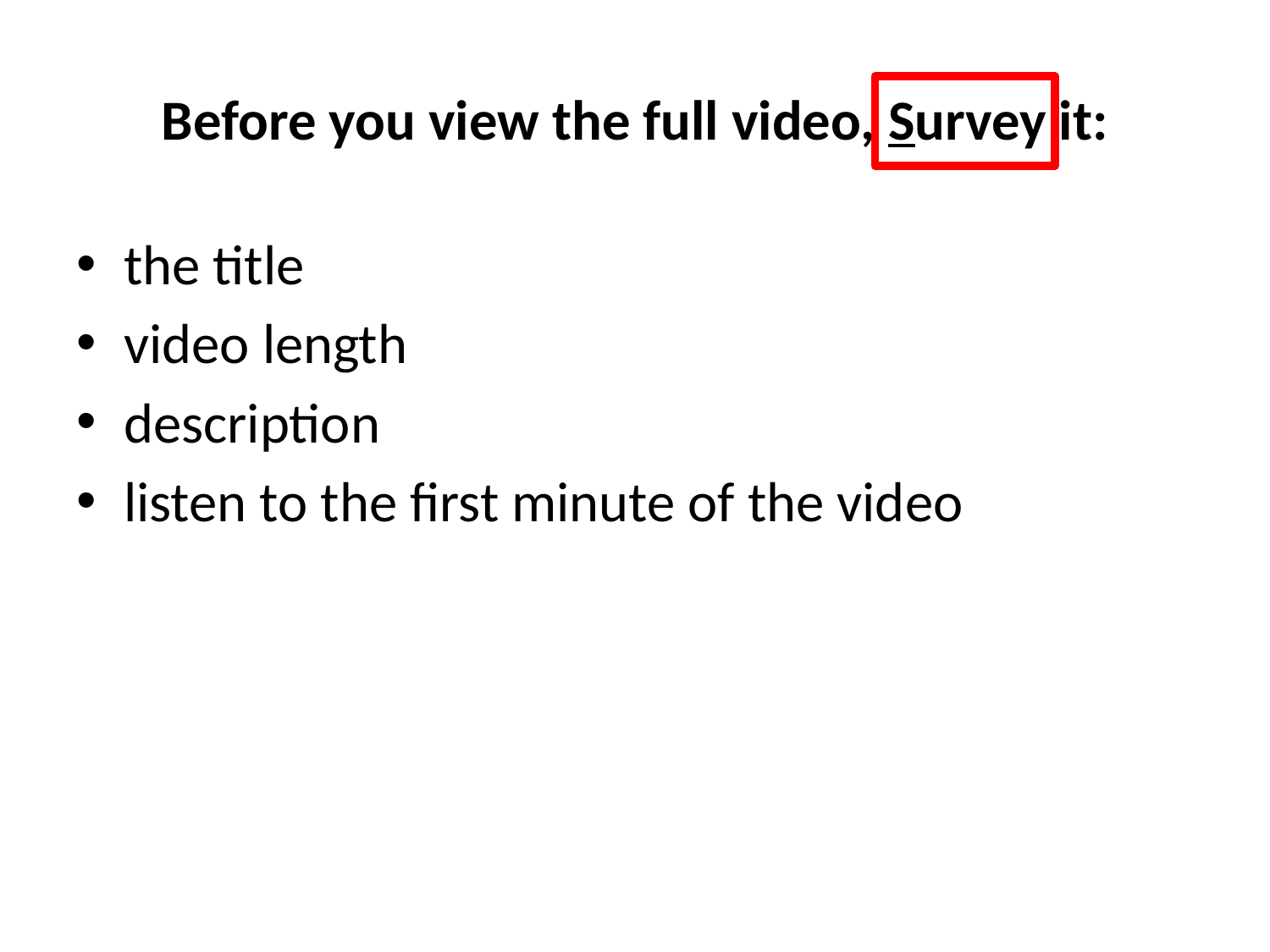

# Before you view the full video, Survey it:

the title
video length
description
listen to the first minute of the video